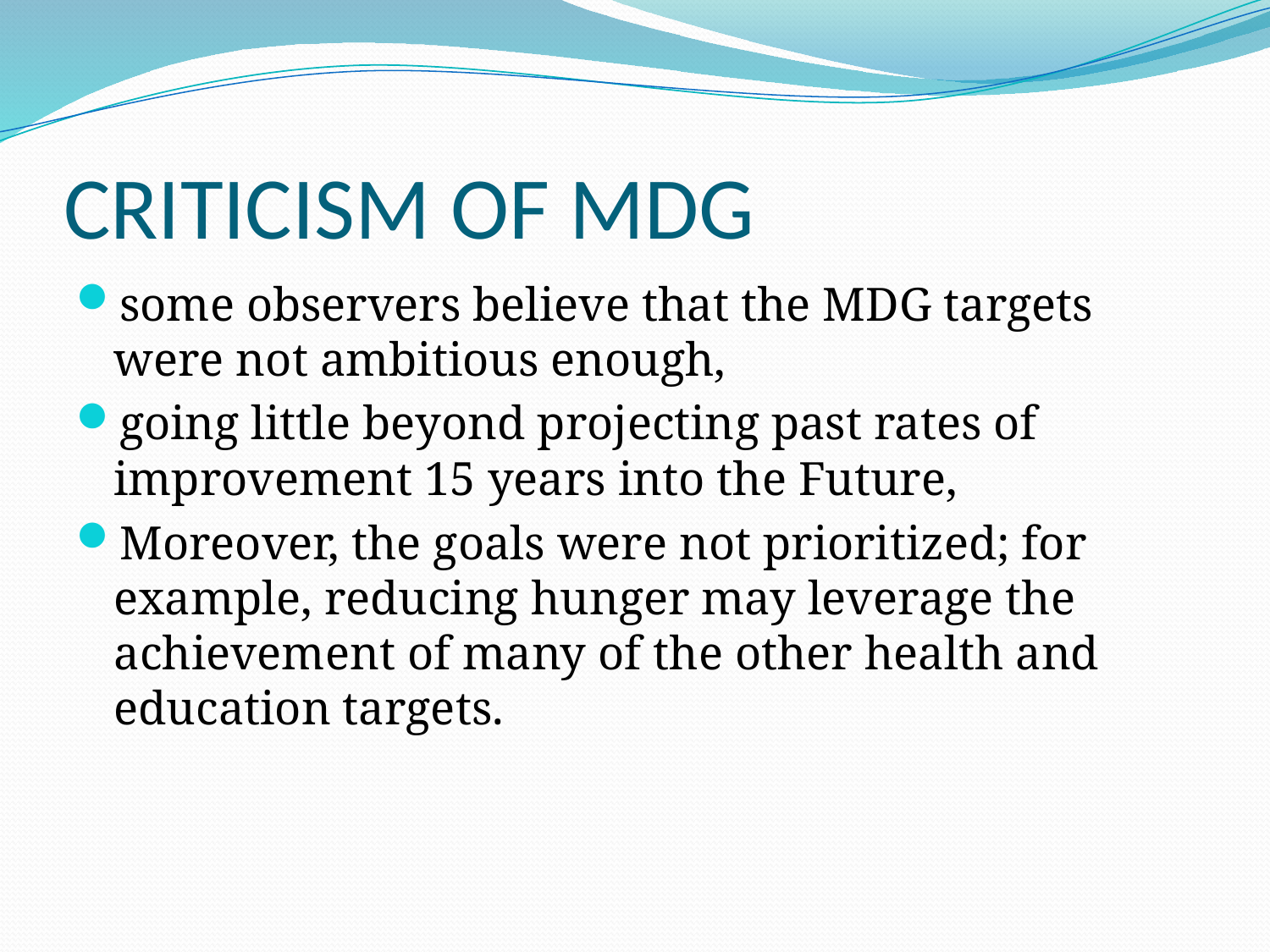

# CRITICISM OF MDG
some observers believe that the MDG targets were not ambitious enough,
going little beyond projecting past rates of improvement 15 years into the Future,
Moreover, the goals were not prioritized; for example, reducing hunger may leverage the achievement of many of the other health and education targets.